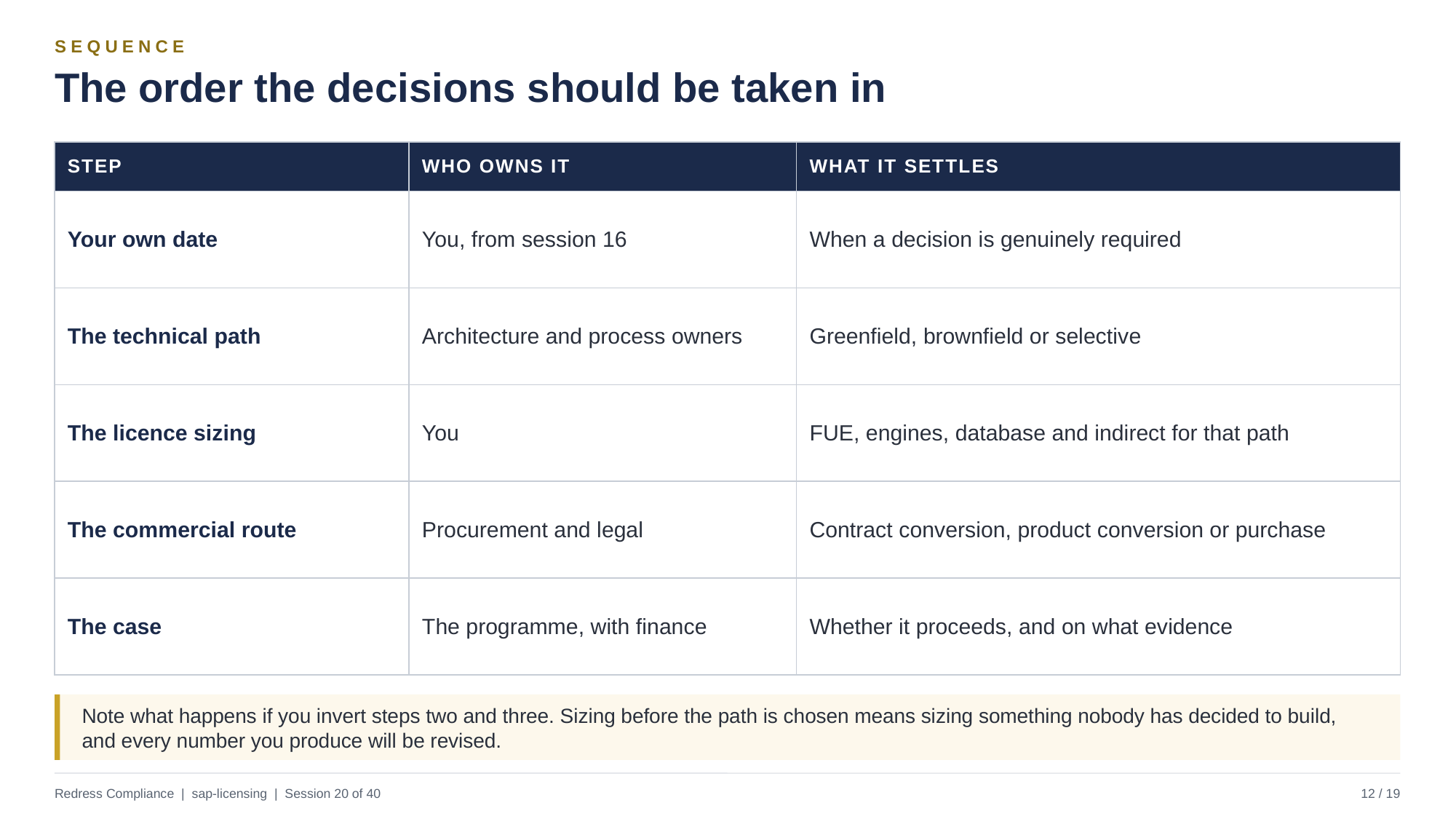

SEQUENCE
The order the decisions should be taken in
| STEP | WHO OWNS IT | WHAT IT SETTLES |
| --- | --- | --- |
| Your own date | You, from session 16 | When a decision is genuinely required |
| The technical path | Architecture and process owners | Greenfield, brownfield or selective |
| The licence sizing | You | FUE, engines, database and indirect for that path |
| The commercial route | Procurement and legal | Contract conversion, product conversion or purchase |
| The case | The programme, with finance | Whether it proceeds, and on what evidence |

Note what happens if you invert steps two and three. Sizing before the path is chosen means sizing something nobody has decided to build, and every number you produce will be revised.

Redress Compliance  |  sap-licensing  |  Session 20 of 40
12 / 19